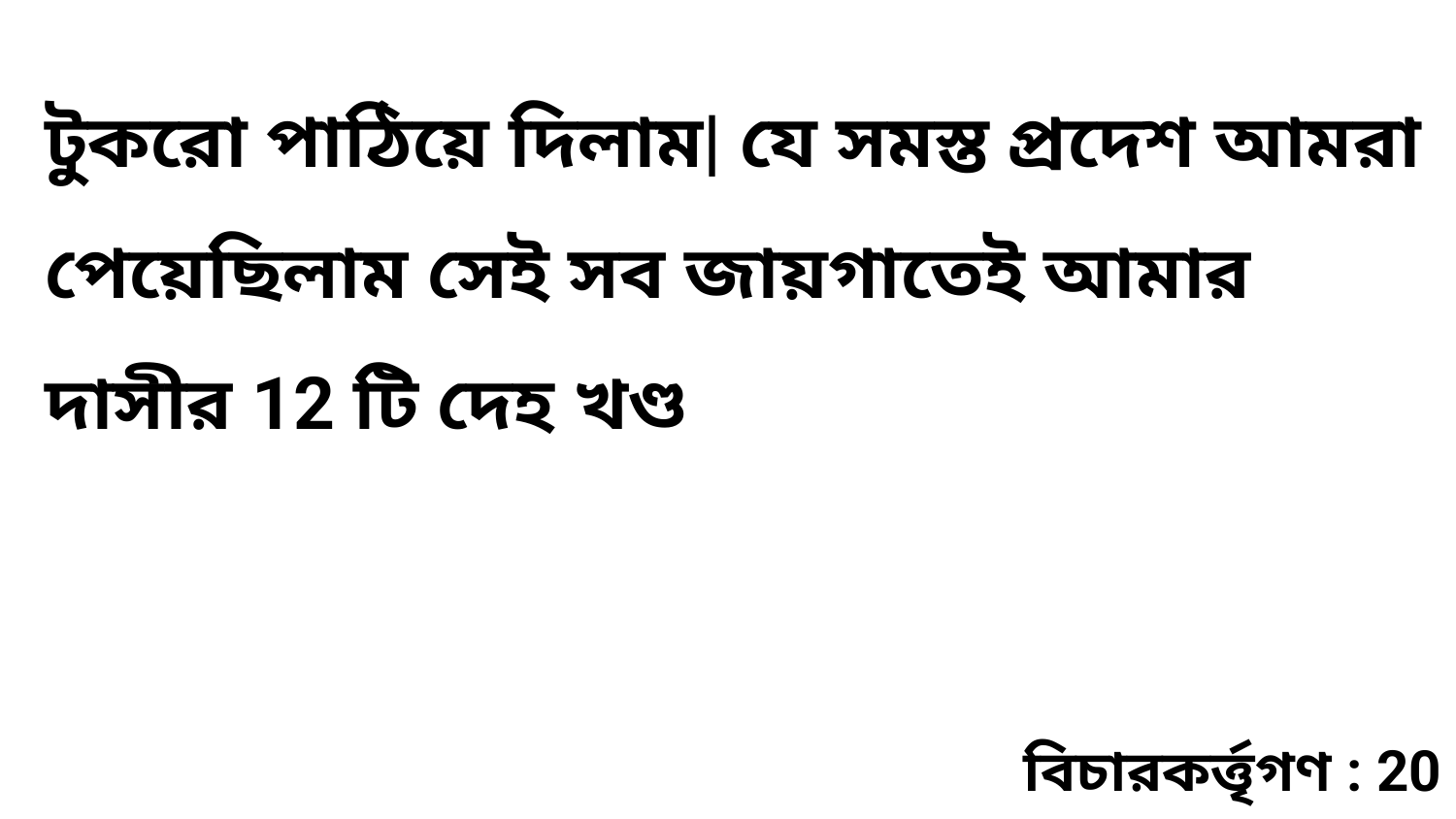

টুকরো পাঠিয়ে দিলাম| যে সমস্ত প্রদেশ আমরা পেয়েছিলাম সেই সব জায়গাতেই আমার দাসীর 12 টি দেহ খণ্ড
বিচারকর্ত্তৃগণ : 20